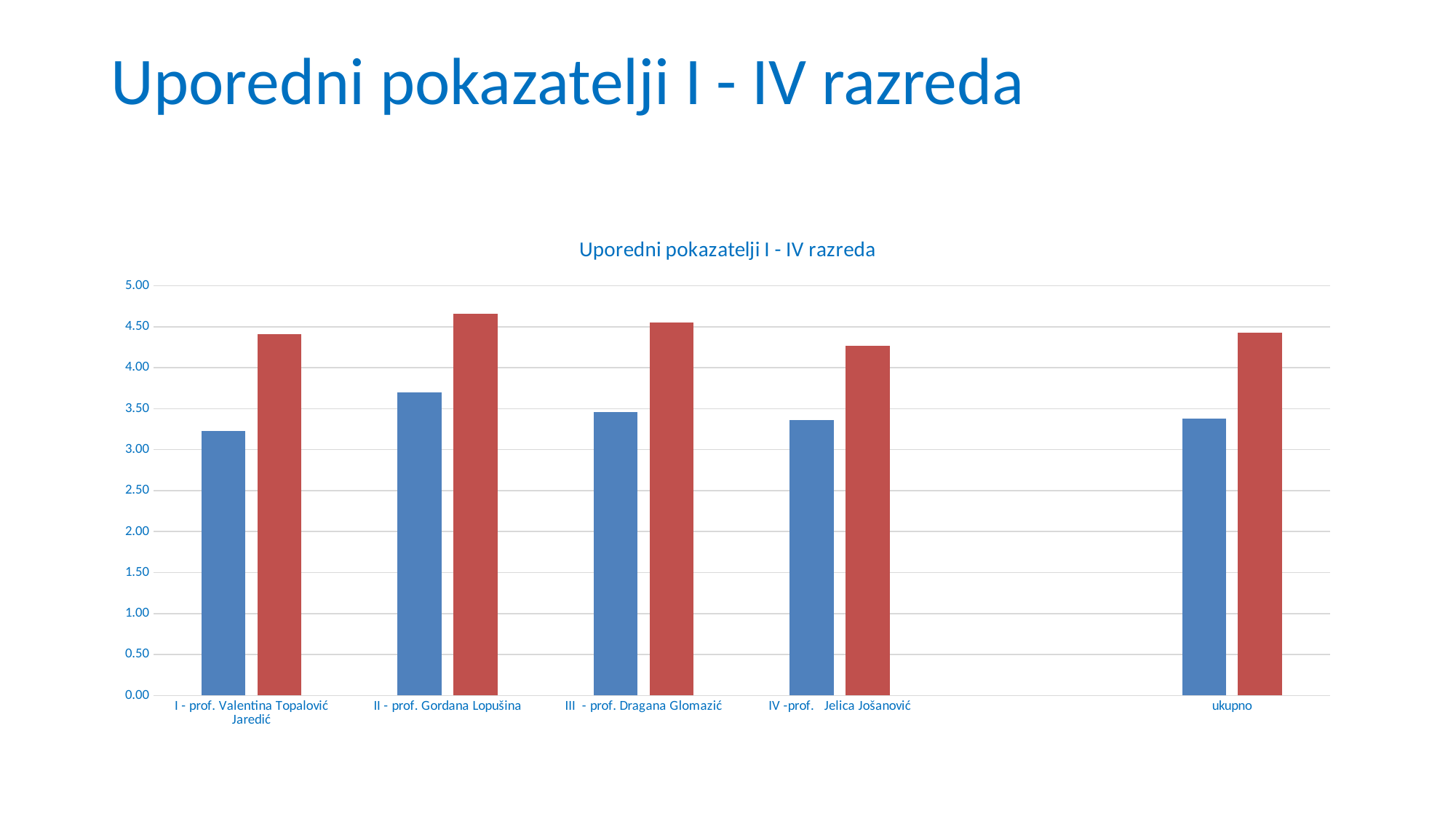

# Uporedni pokazatelji I - IV razreda

### Chart: Uporedni pokazatelji I - IV razreda

| Category | I klas. period | II  klas. period |
|---|---|---|
| I - prof. Valentina Topalović Jaredić | 3.2241379310344827 | 4.408 |
| II - prof. Gordana Lopušina | 3.6956521739130435 | 4.657534246575342 |
| III  - prof. Dragana Glomazić | 3.4594594594594597 | 4.551020408163265 |
| IV -prof.   Jelica Jošanović | 3.3636363636363638 | 4.267857142857143 |
|  | None | None |
| ukupno | 3.3794871794871795 | 4.426724137931035 |